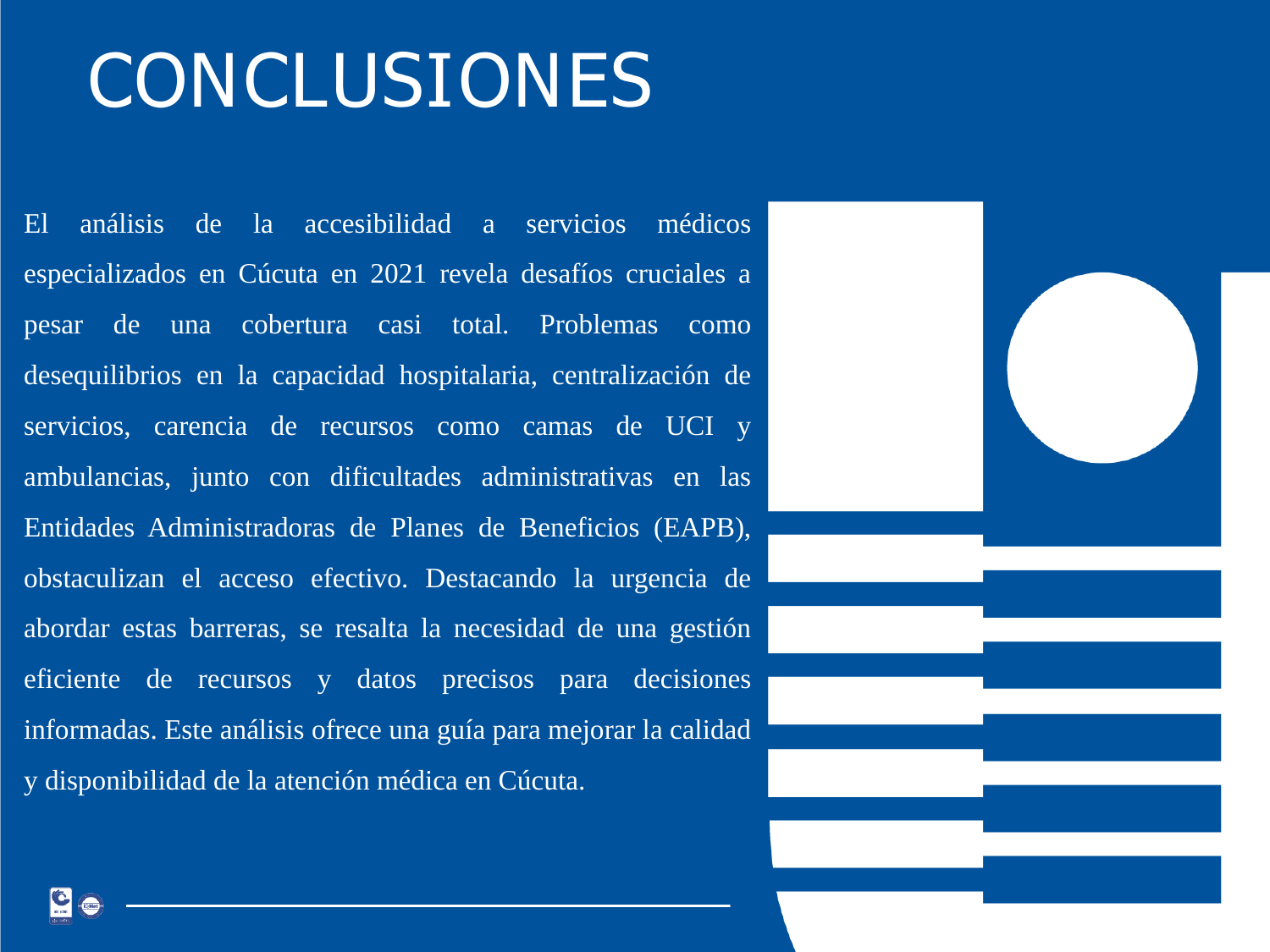

# CONCLUSIONES

El análisis de la accesibilidad a servicios médicos especializados en Cúcuta en 2021 revela desafíos cruciales a pesar de una cobertura casi total. Problemas como desequilibrios en la capacidad hospitalaria, centralización de servicios, carencia de recursos como camas de UCI y ambulancias, junto con dificultades administrativas en las Entidades Administradoras de Planes de Beneficios (EAPB), obstaculizan el acceso efectivo. Destacando la urgencia de abordar estas barreras, se resalta la necesidad de una gestión eficiente de recursos y datos precisos para decisiones informadas. Este análisis ofrece una guía para mejorar la calidad y disponibilidad de la atención médica en Cúcuta.